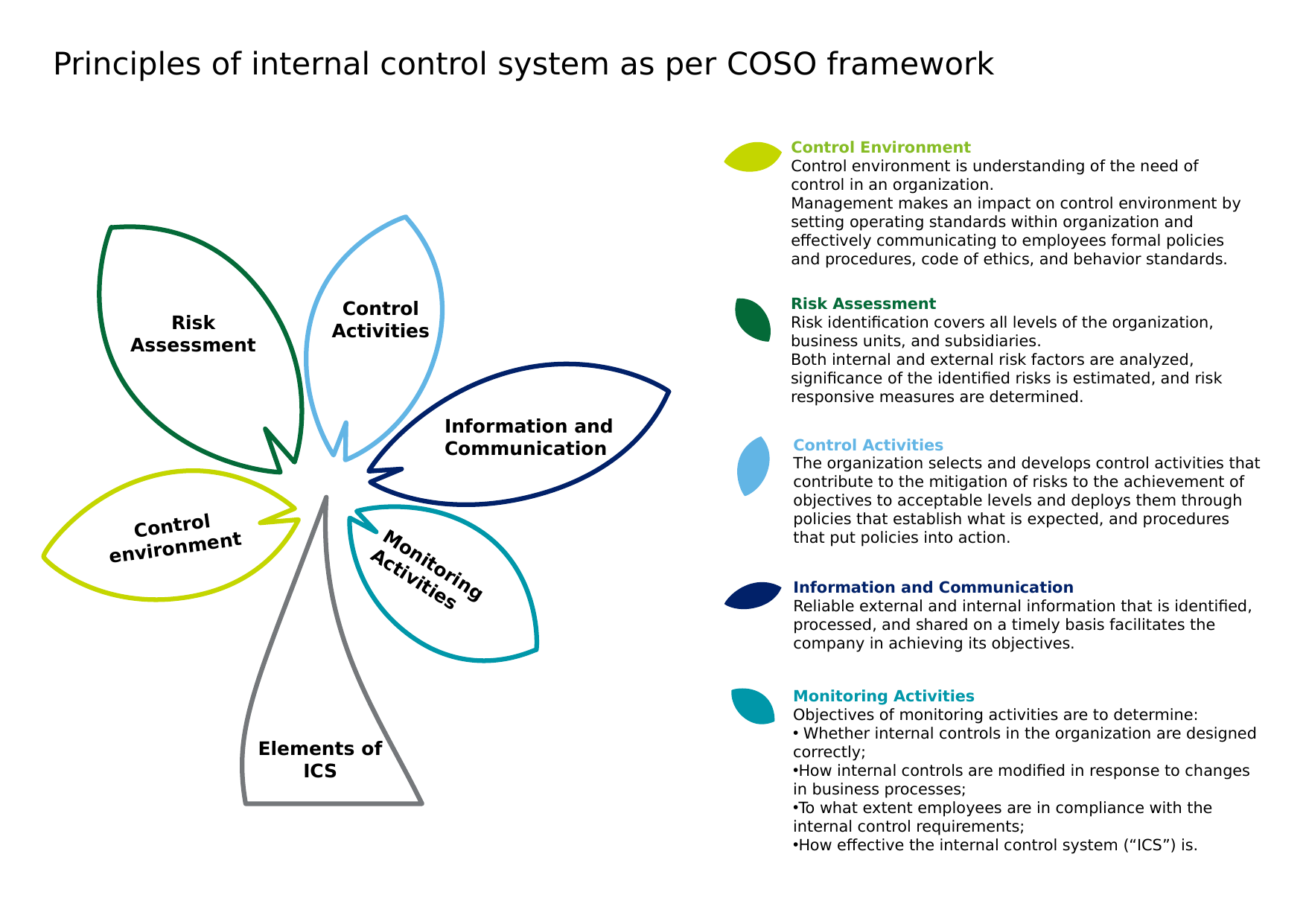

# Principles of internal control system as per COSO framework
Control Environment
Control environment is understanding of the need of control in an organization.
Management makes an impact on control environment by setting operating standards within organization and effectively communicating to employees formal policies and procedures, code of ethics, and behavior standards.

Control Activities
Risk Assessment

Information and Communication

Control environment

Monitoring Activities
Elements of ICS
Risk Assessment
Risk identification covers all levels of the organization, business units, and subsidiaries.
Both internal and external risk factors are analyzed, significance of the identified risks is estimated, and risk responsive measures are determined.

Control Activities
The organization selects and develops control activities that contribute to the mitigation of risks to the achievement of objectives to acceptable levels and deploys them through policies that establish what is expected, and procedures that put policies into action.

Information and Communication
Reliable external and internal information that is identified, processed, and shared on a timely basis facilitates the company in achieving its objectives.

Monitoring Activities
Objectives of monitoring activities are to determine:
 Whether internal controls in the organization are designed correctly;
How internal controls are modified in response to changes in business processes;
To what extent employees are in compliance with the internal control requirements;
How effective the internal control system (“ICS”) is.